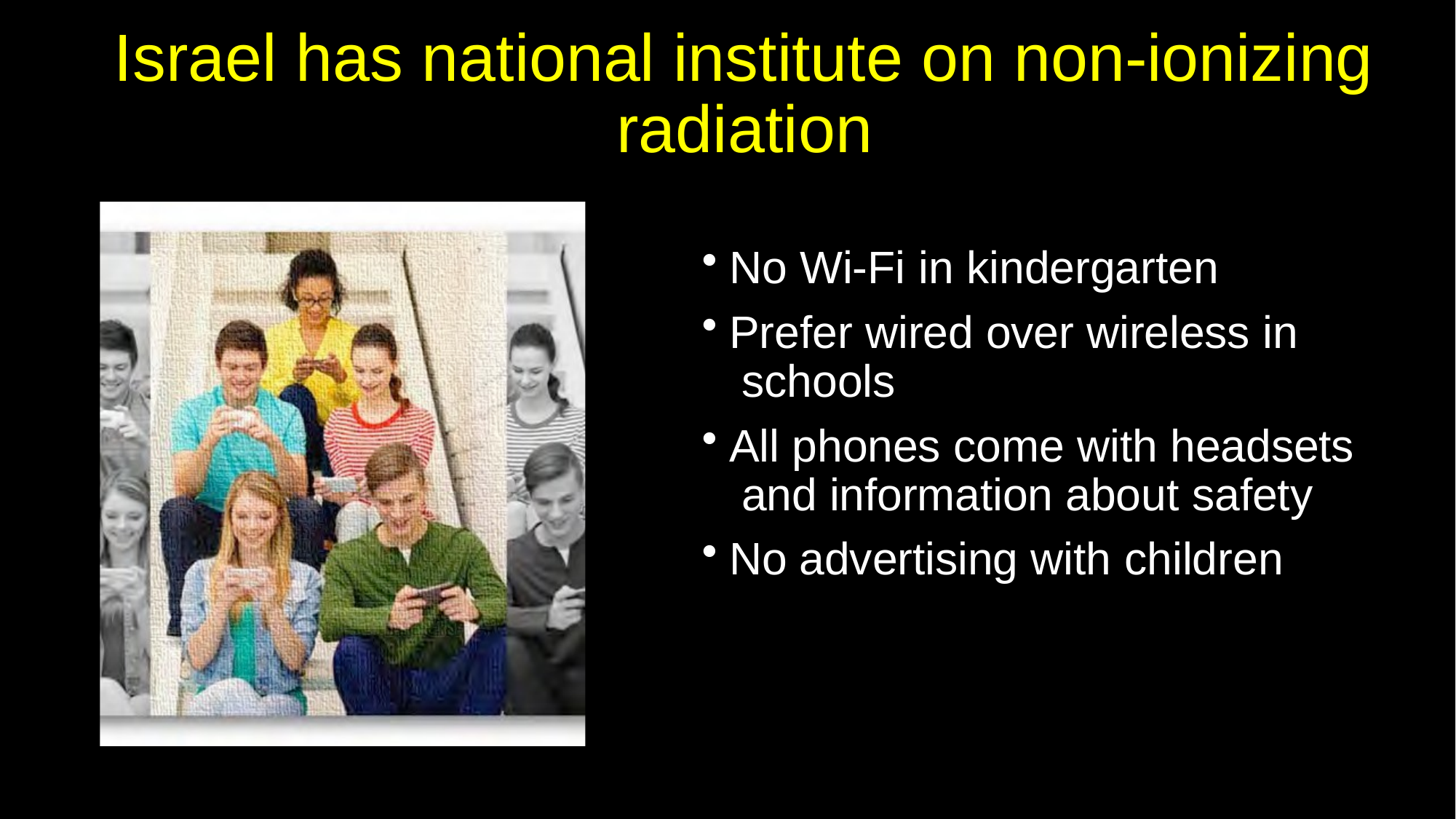

# Israel has national institute on non-ionizing  radiation

No Wi-Fi in kindergarten
Prefer wired over wireless in  schools
All phones come with headsets  and information about safety
No advertising with children